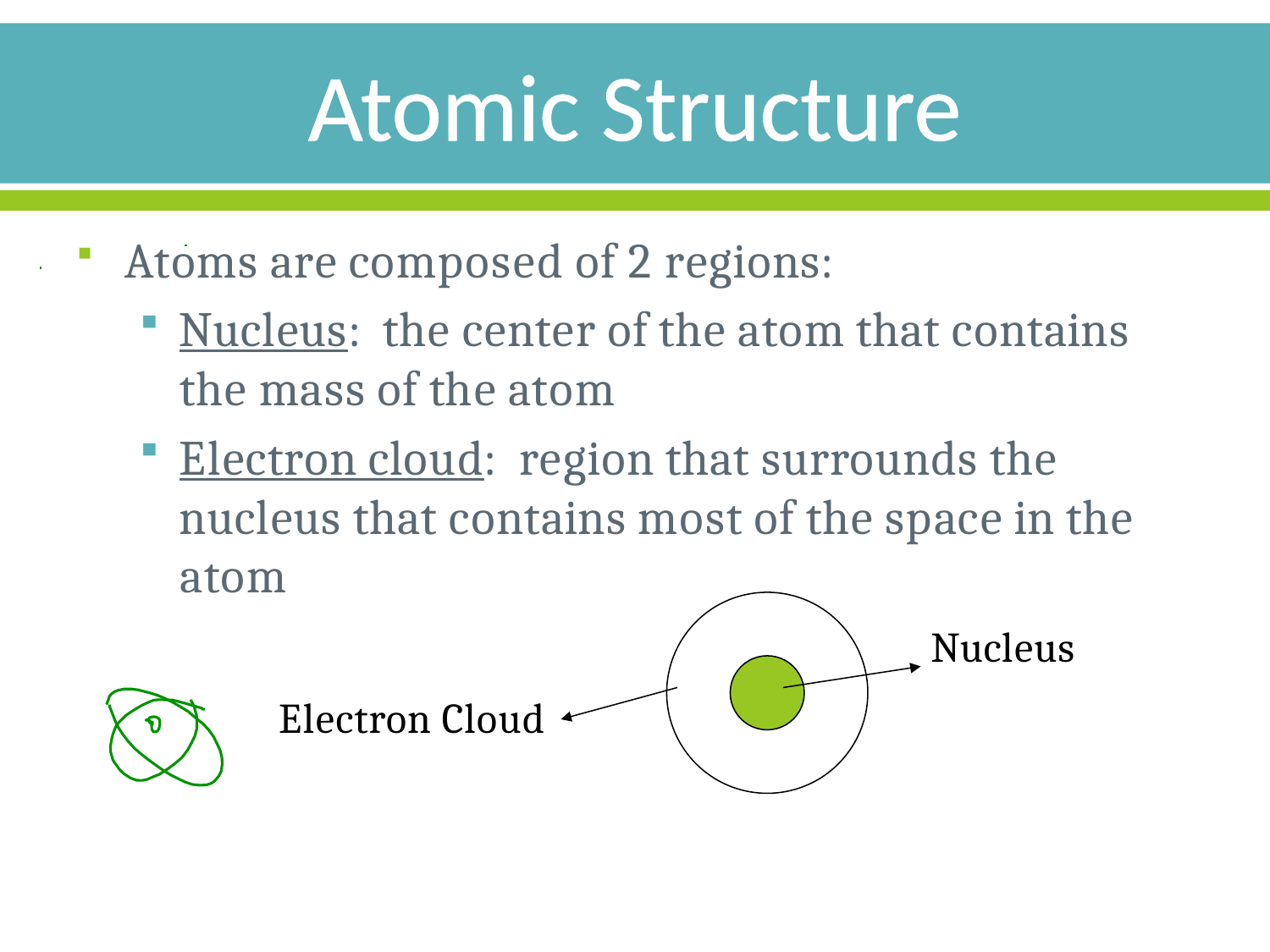

# Atomic Structure
Atoms are composed of 2 regions:
Nucleus:  the center of the atom that contains the mass of the atom
Electron cloud:  region that surrounds the nucleus that contains most of the space in the atom

Nucleus

Electron Cloud